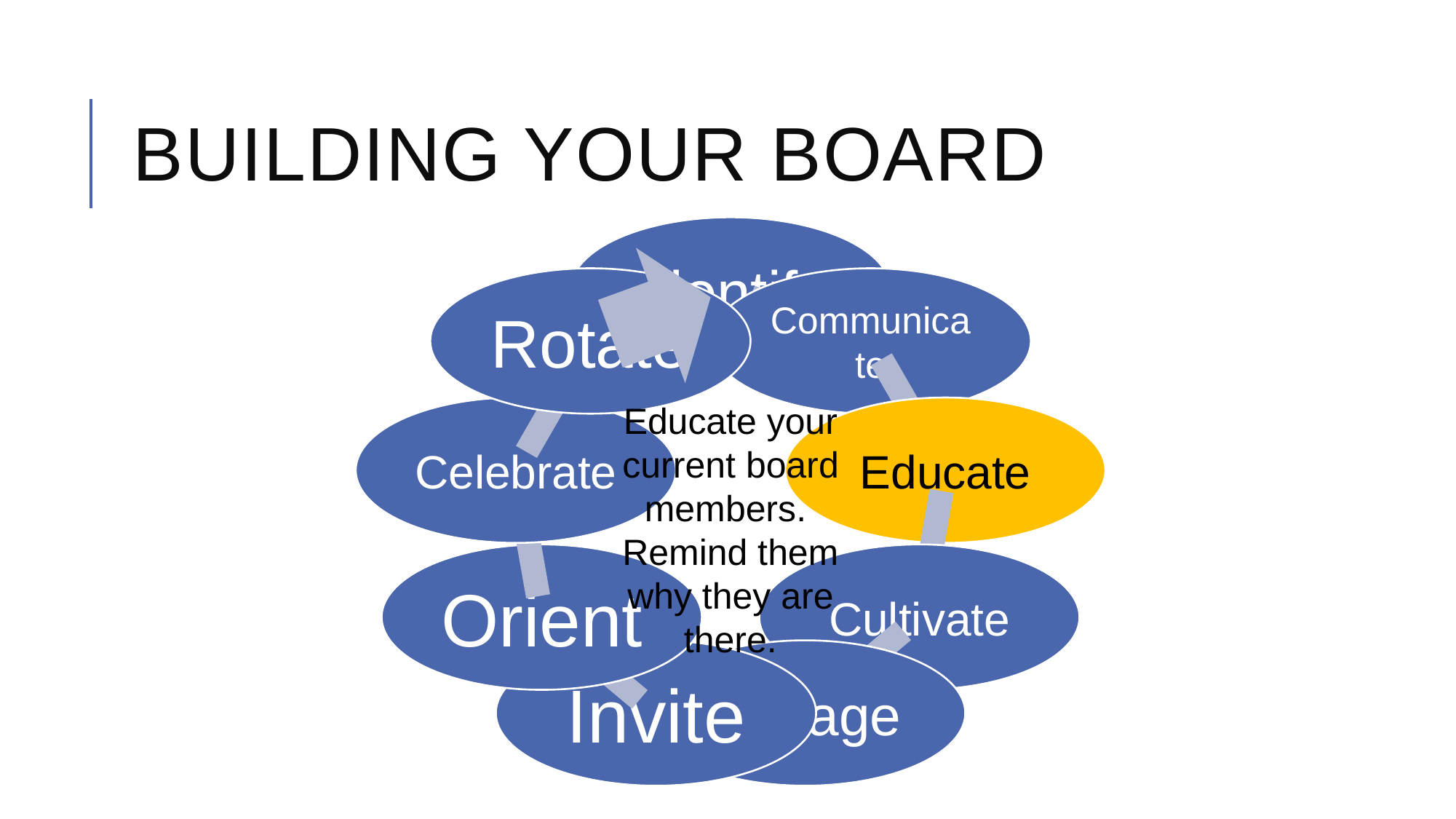

# Building your board
Identify
Educate
Cultivate
Rotate
Engage
Invite
Orient
Celebrate
Educate your current board members.  Remind them why they are there.